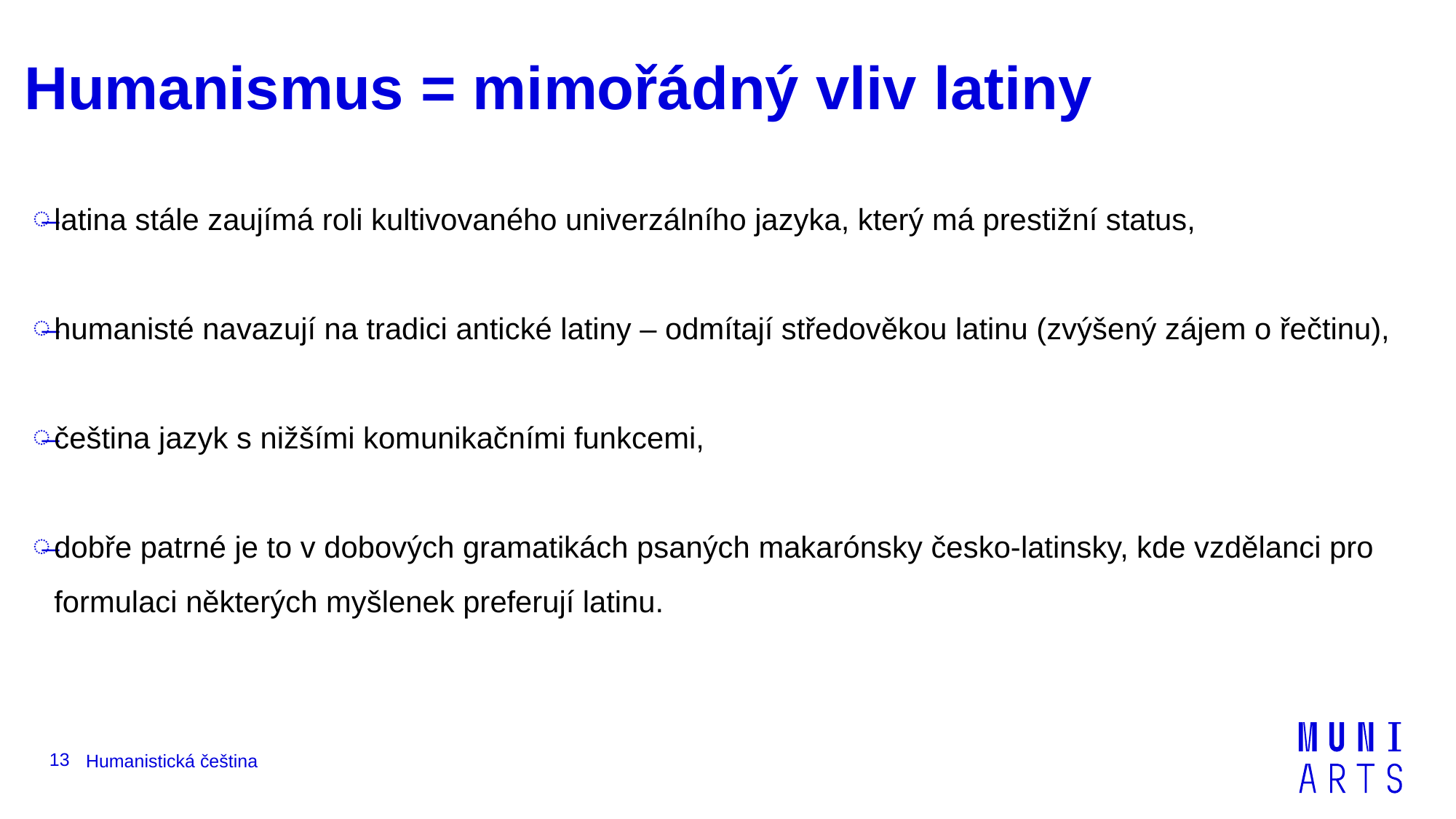

# Humanismus = mimořádný vliv latiny
latina stále zaujímá roli kultivovaného univerzálního jazyka, který má prestižní status,

humanisté navazují na tradici antické latiny – odmítají středověkou latinu (zvýšený zájem o řečtinu),

čeština jazyk s nižšími komunikačními funkcemi,

dobře patrné je to v dobových gramatikách psaných makarónsky česko-latinsky, kde vzdělanci pro formulaci některých myšlenek preferují latinu.

13
Humanistická čeština